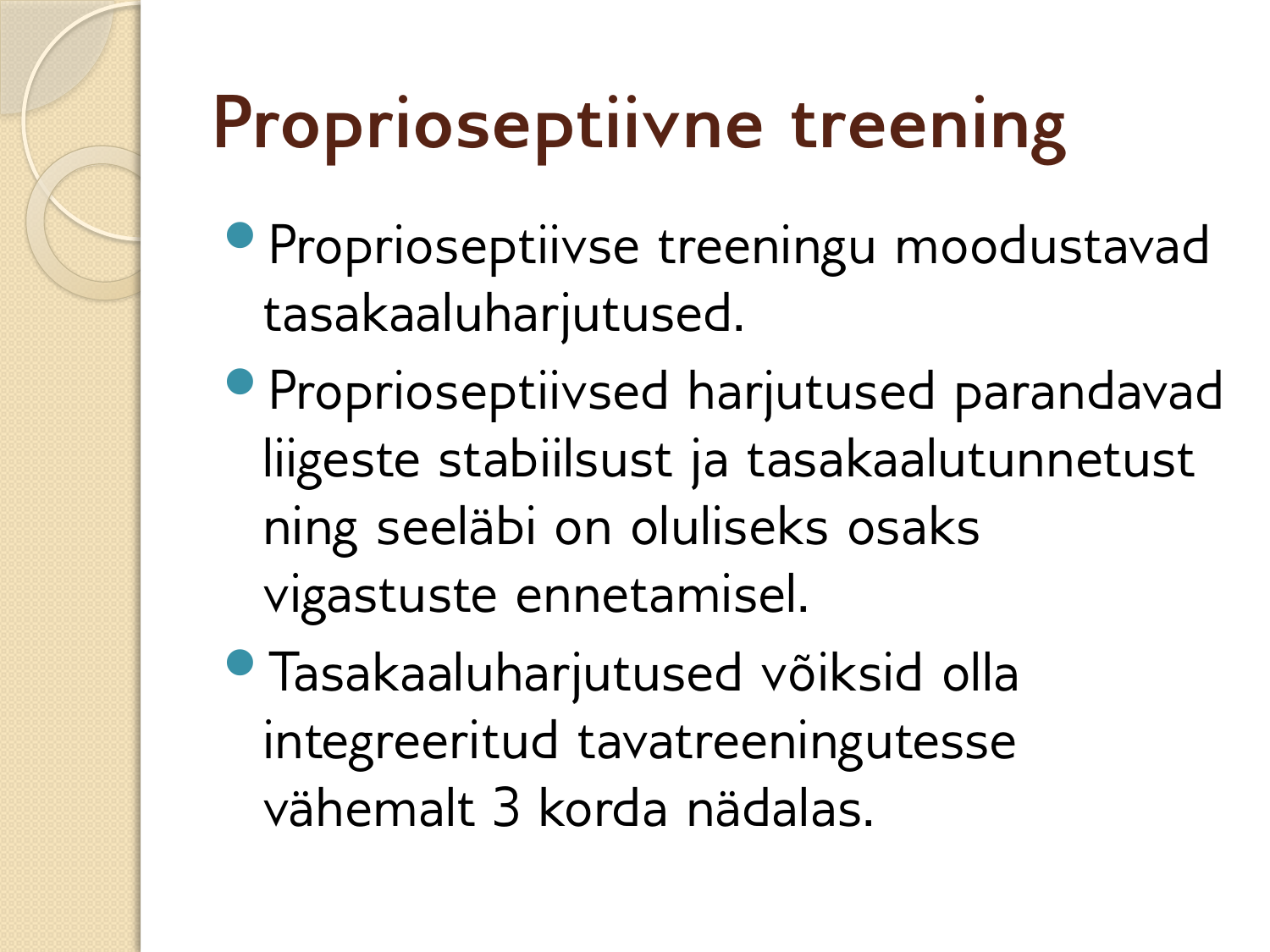

# Proprioseptiivne treening
Proprioseptiivse treeningu moodustavad tasakaaluharjutused.
Proprioseptiivsed harjutused parandavad liigeste stabiilsust ja tasakaalutunnetust ning seeläbi on oluliseks osaks vigastuste ennetamisel.
Tasakaaluharjutused võiksid olla integreeritud tavatreeningutesse vähemalt 3 korda nädalas.